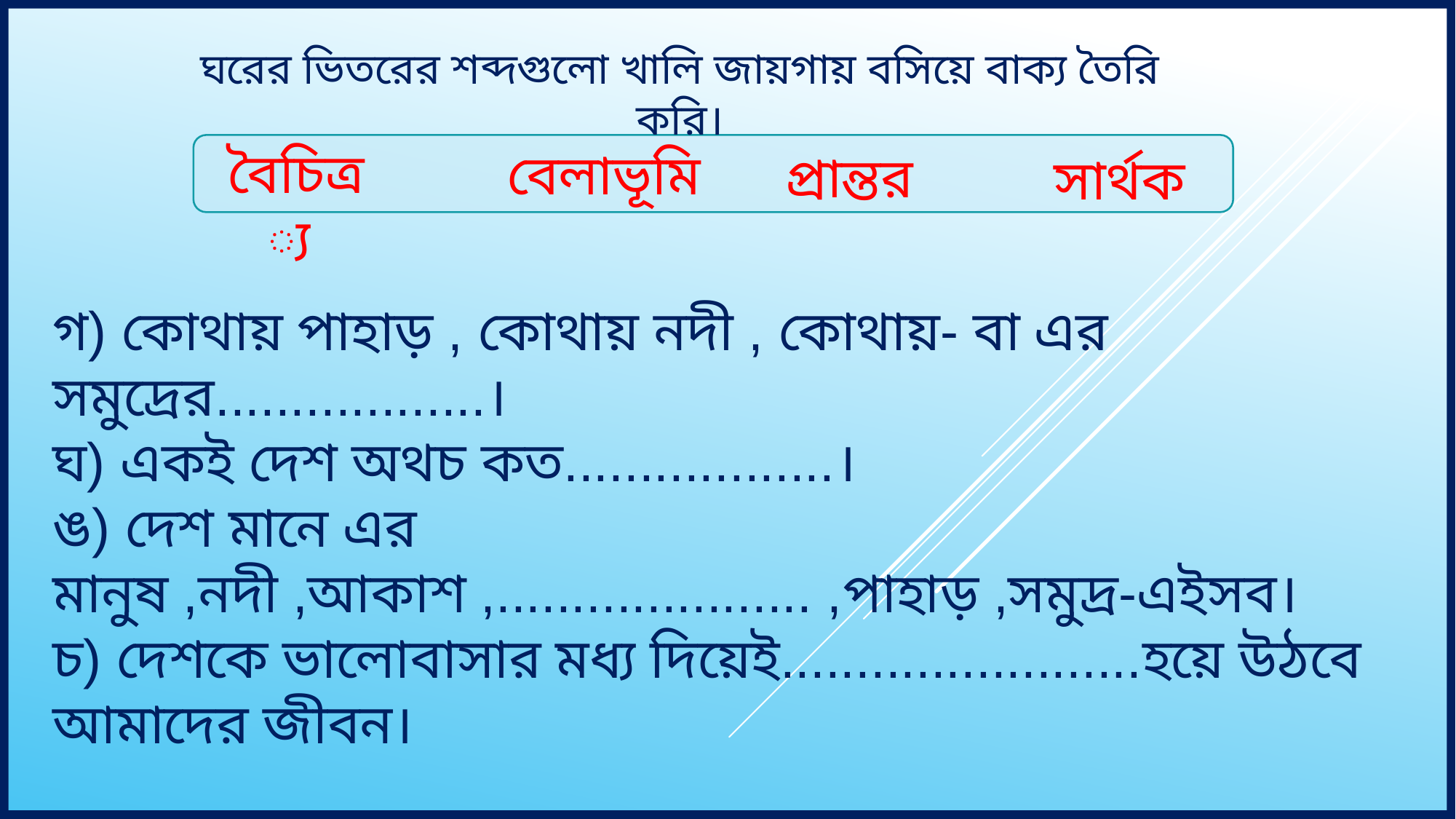

ঘরের ভিতরের শব্দগুলো খালি জায়গায় বসিয়ে বাক্য তৈরি করি।
বৈচিত্র্য

বেলাভূমি
প্রান্তর
সার্থক
গ) কোথায় পাহাড় , কোথায় নদী , কোথায়- বা এর সমুদ্রের..................।
ঘ) একই দেশ অথচ কত..................।
ঙ) দেশ মানে এর মানুষ ,নদী ,আকাশ ,..................... ,পাহাড় ,সমুদ্র-এইসব।
চ) দেশকে ভালোবাসার মধ্য দিয়েই........................হয়ে উঠবে আমাদের জীবন।